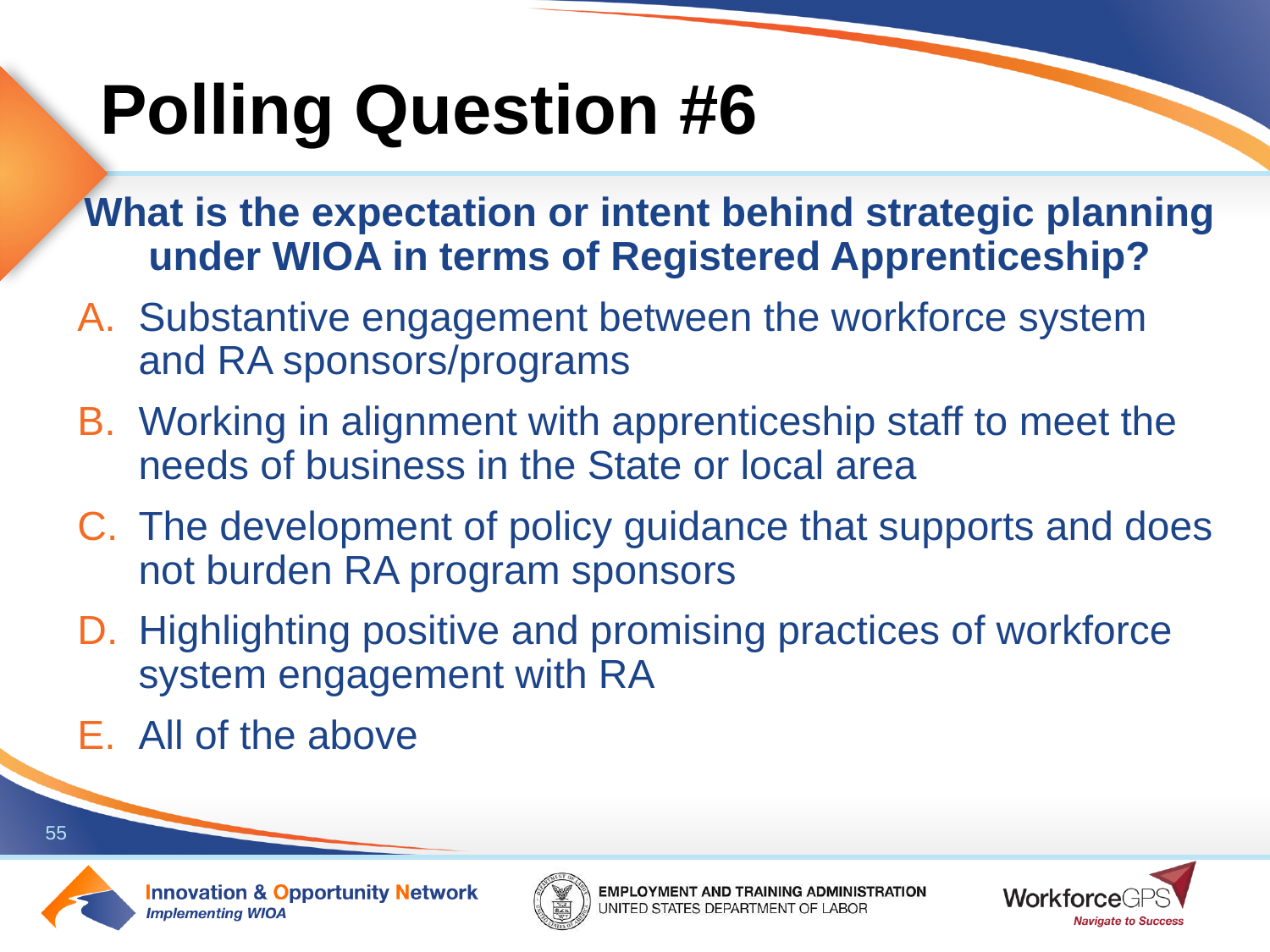

# Polling Question #6
What is the expectation or intent behind strategic planning under WIOA in terms of Registered Apprenticeship?
Substantive engagement between the workforce system and RA sponsors/programs
Working in alignment with apprenticeship staff to meet the needs of business in the State or local area
The development of policy guidance that supports and does not burden RA program sponsors
Highlighting positive and promising practices of workforce system engagement with RA
All of the above